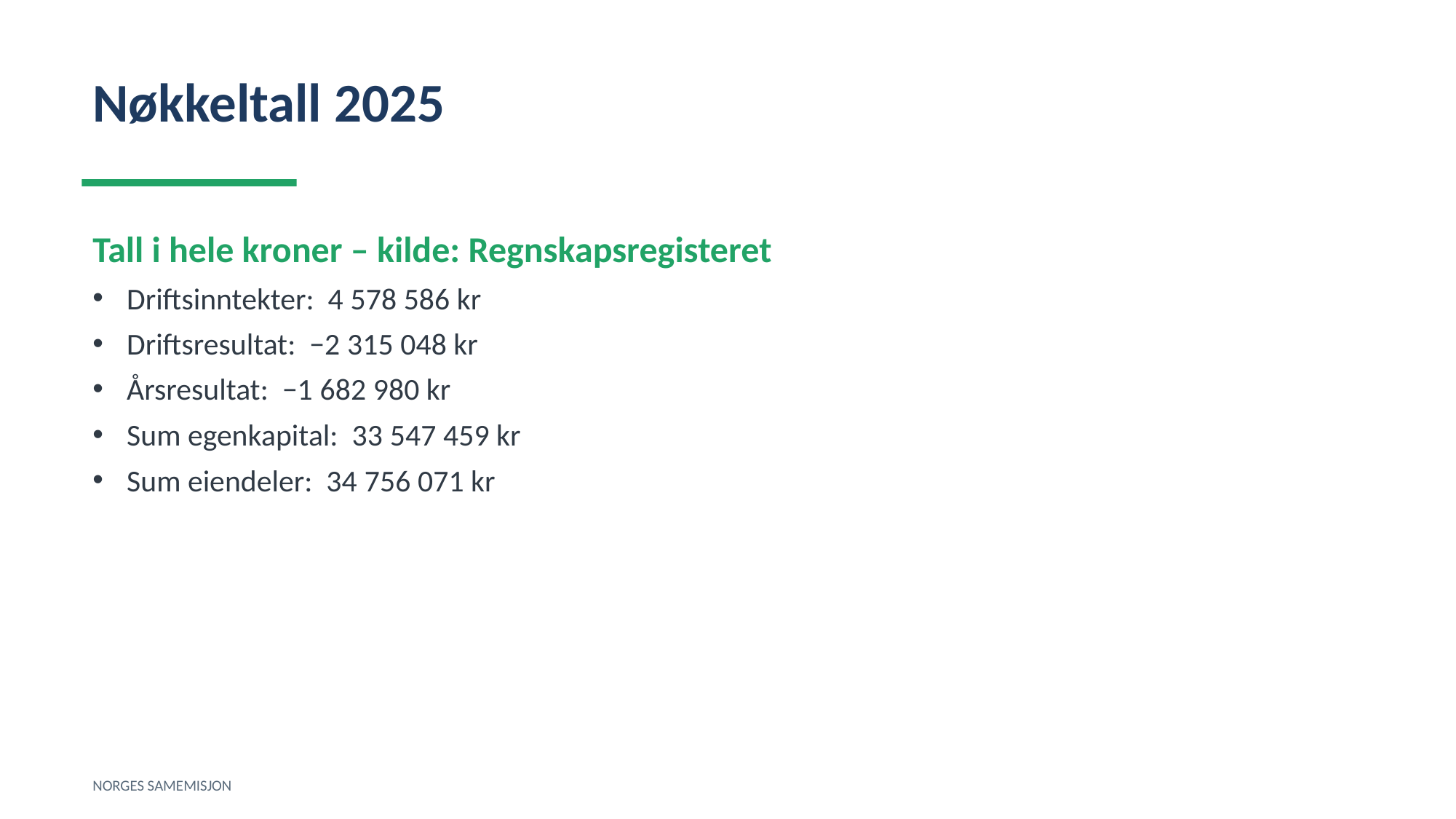

Nøkkeltall 2025

Tall i hele kroner – kilde: Regnskapsregisteret
Driftsinntekter:  4 578 586 kr
Driftsresultat:  −2 315 048 kr
Årsresultat:  −1 682 980 kr
Sum egenkapital:  33 547 459 kr
Sum eiendeler:  34 756 071 kr
NORGES SAMEMISJON